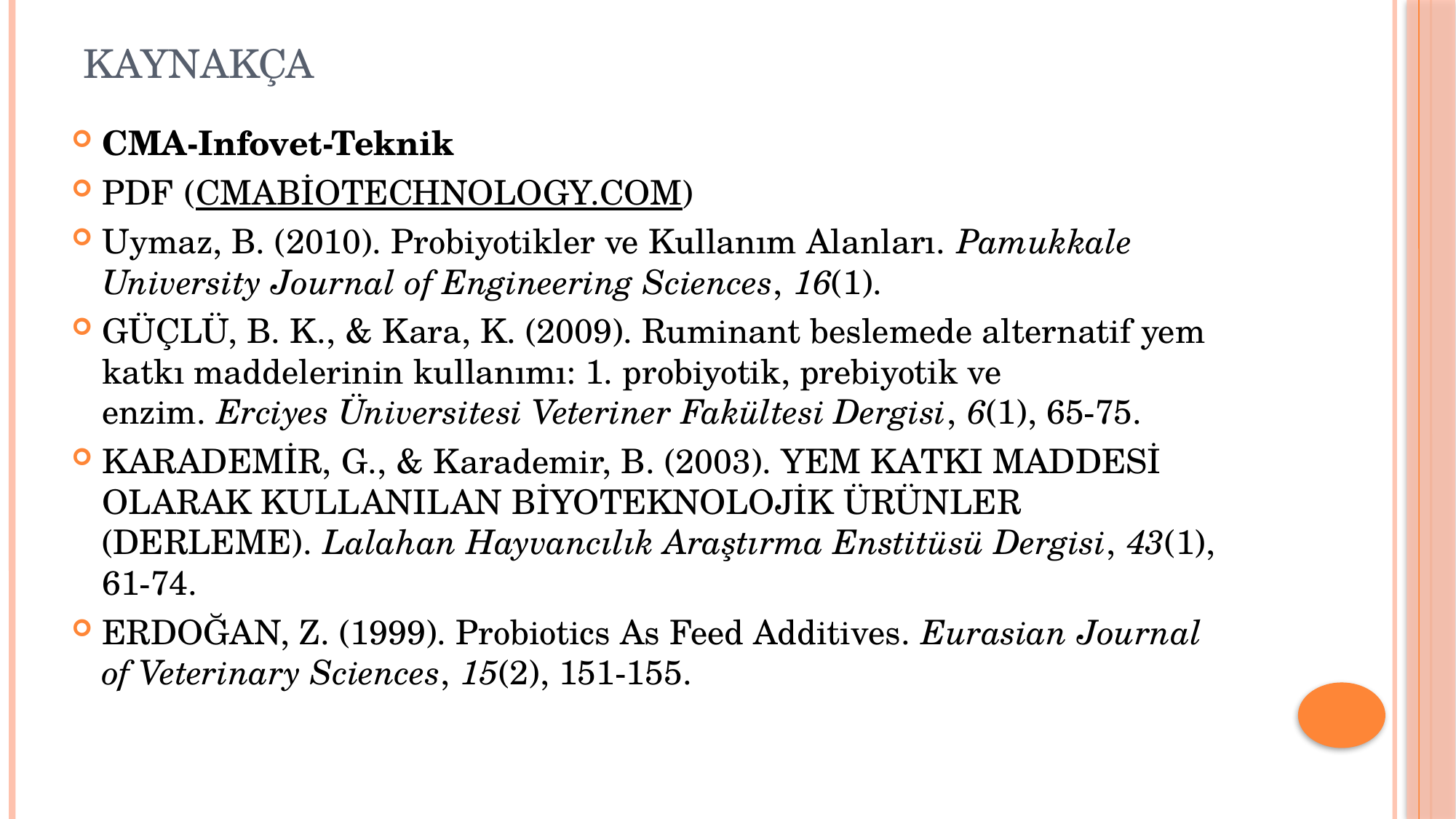

# kaynakça
CMA-Infovet-Teknik
PDF (cmabiotechnology.com)
Uymaz, B. (2010). Probiyotikler ve Kullanım Alanları. Pamukkale University Journal of Engineering Sciences, 16(1).
GÜÇLÜ, B. K., & Kara, K. (2009). Ruminant beslemede alternatif yem katkı maddelerinin kullanımı: 1. probiyotik, prebiyotik ve enzim. Erciyes Üniversitesi Veteriner Fakültesi Dergisi, 6(1), 65-75.
KARADEMİR, G., & Karademir, B. (2003). YEM KATKI MADDESİ OLARAK KULLANILAN BİYOTEKNOLOJİK ÜRÜNLER (DERLEME). Lalahan Hayvancılık Araştırma Enstitüsü Dergisi, 43(1), 61-74.
ERDOĞAN, Z. (1999). Probiotics As Feed Additives. Eurasian Journal of Veterinary Sciences, 15(2), 151-155.